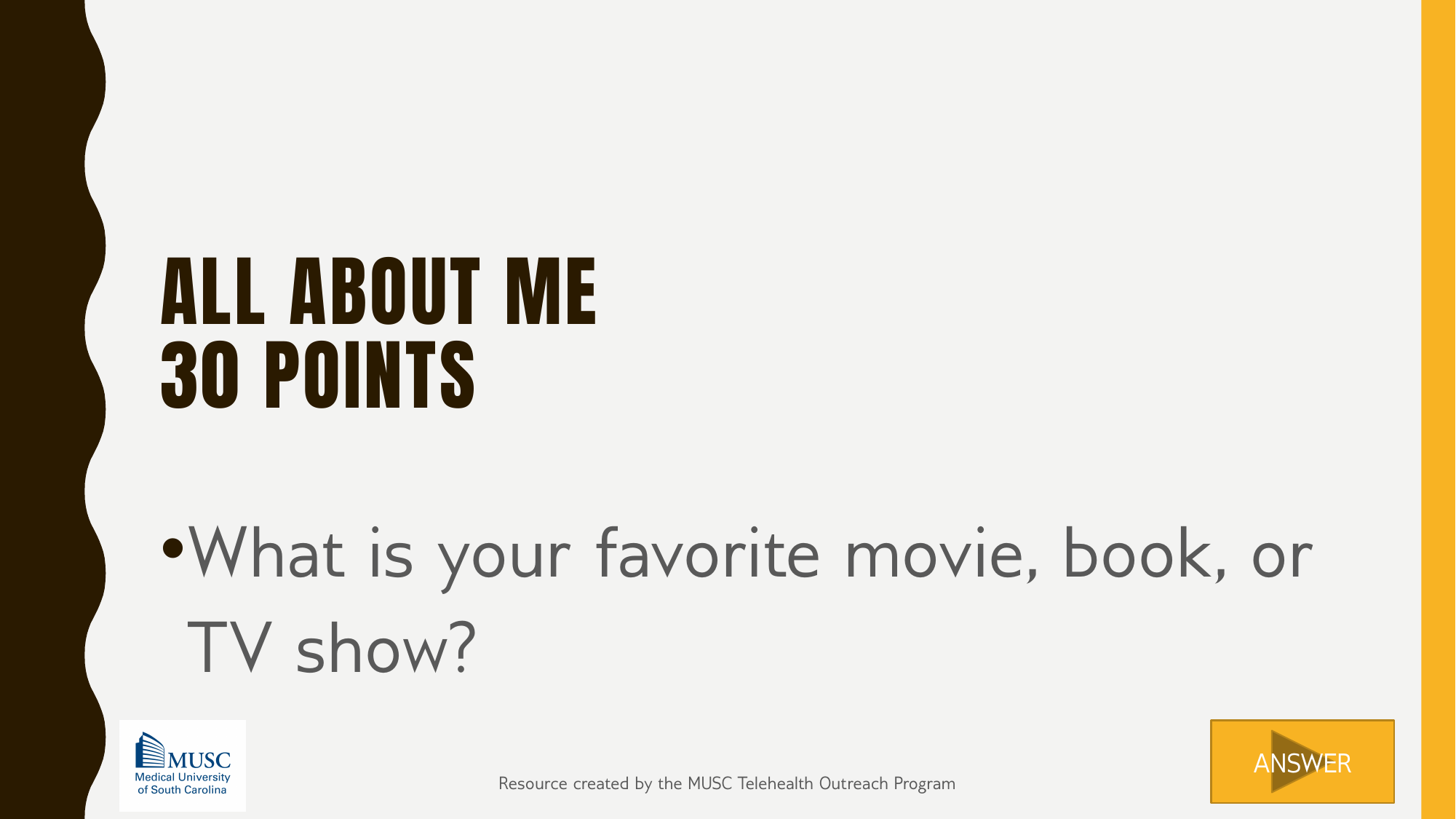

# All about me 30 points
What is your favorite movie, book, or TV show?
Resource created by the MUSC Telehealth Outreach Program